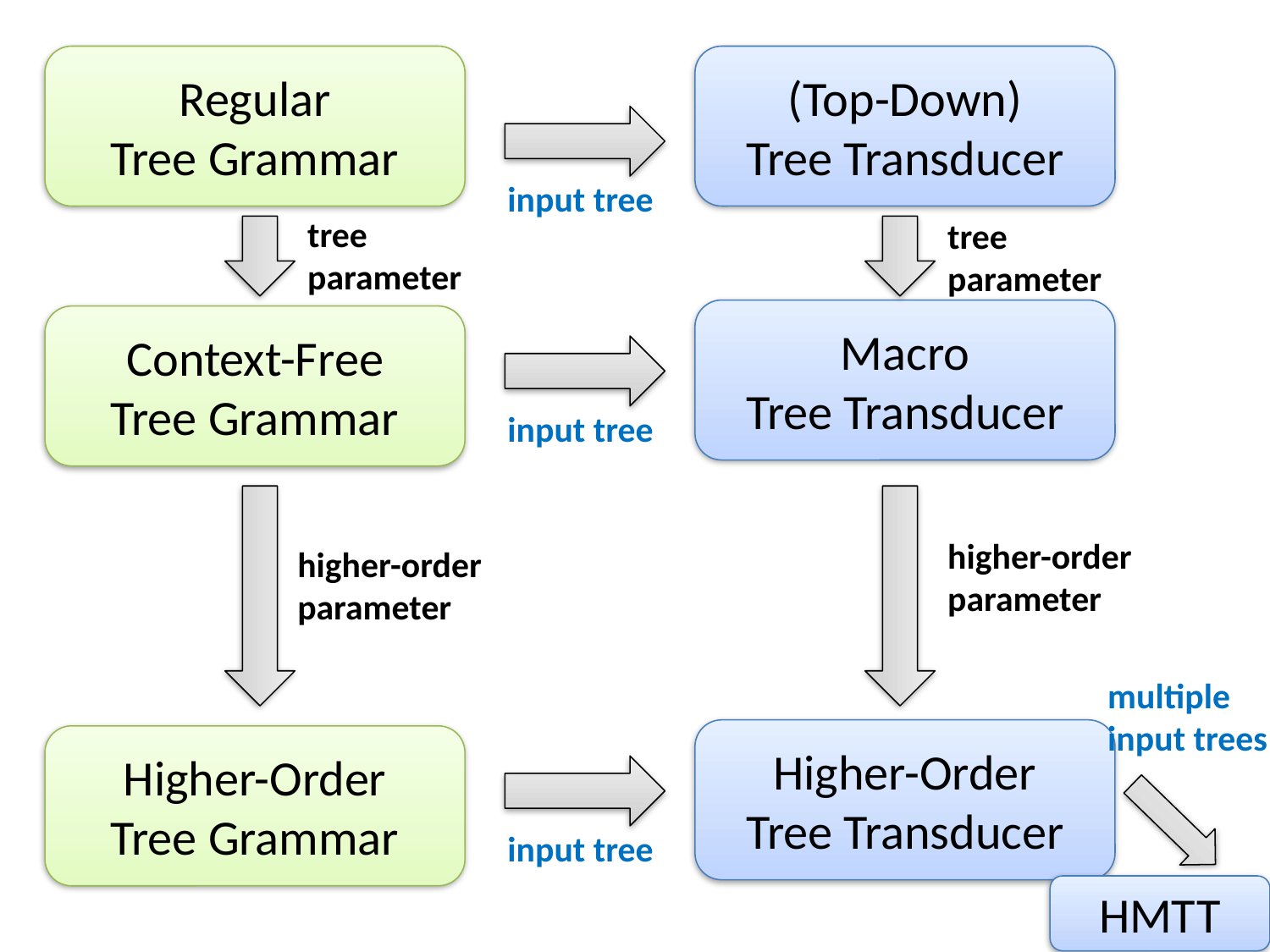

Regular
Tree Grammar
(Top-Down)
Tree Transducer

input tree
tree parameter
tree parameter

Macro
Tree Transducer
Context-Free
Tree Grammar

input tree
higher-order parameter
higher-order parameter

multiple
input trees
Higher-Order
Tree Transducer
Higher-Order
Tree Grammar

input tree
HMTT